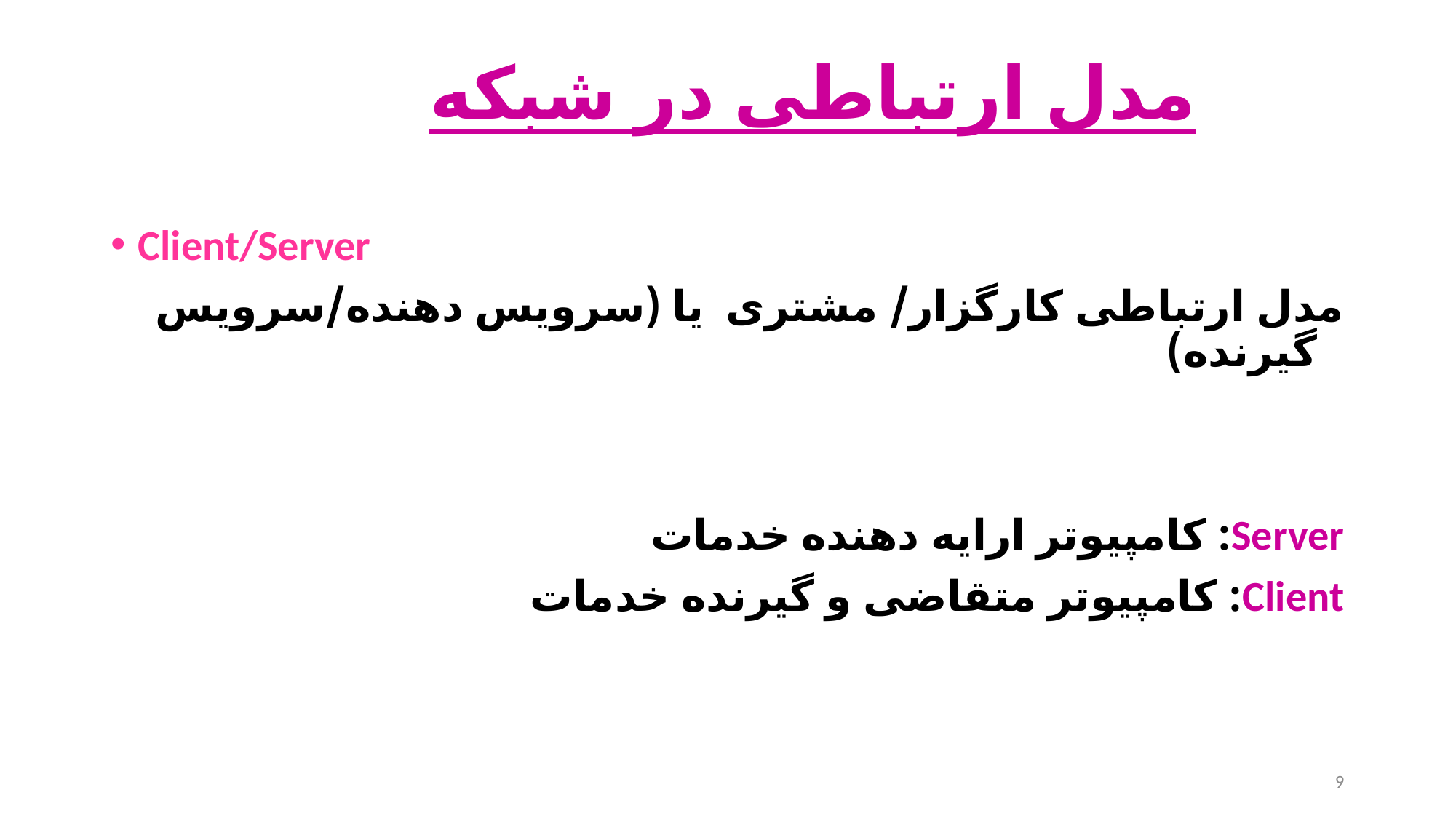

# مدل ارتباطی در شبکه
Client/Server
مدل ارتباطی کارگزار/ مشتری  یا (سرویس دهنده/سرویس گیرنده)

Server: کامپیوتر ارایه دهنده خدمات
Client: کامپیوتر متقاضی و گیرنده خدمات

9